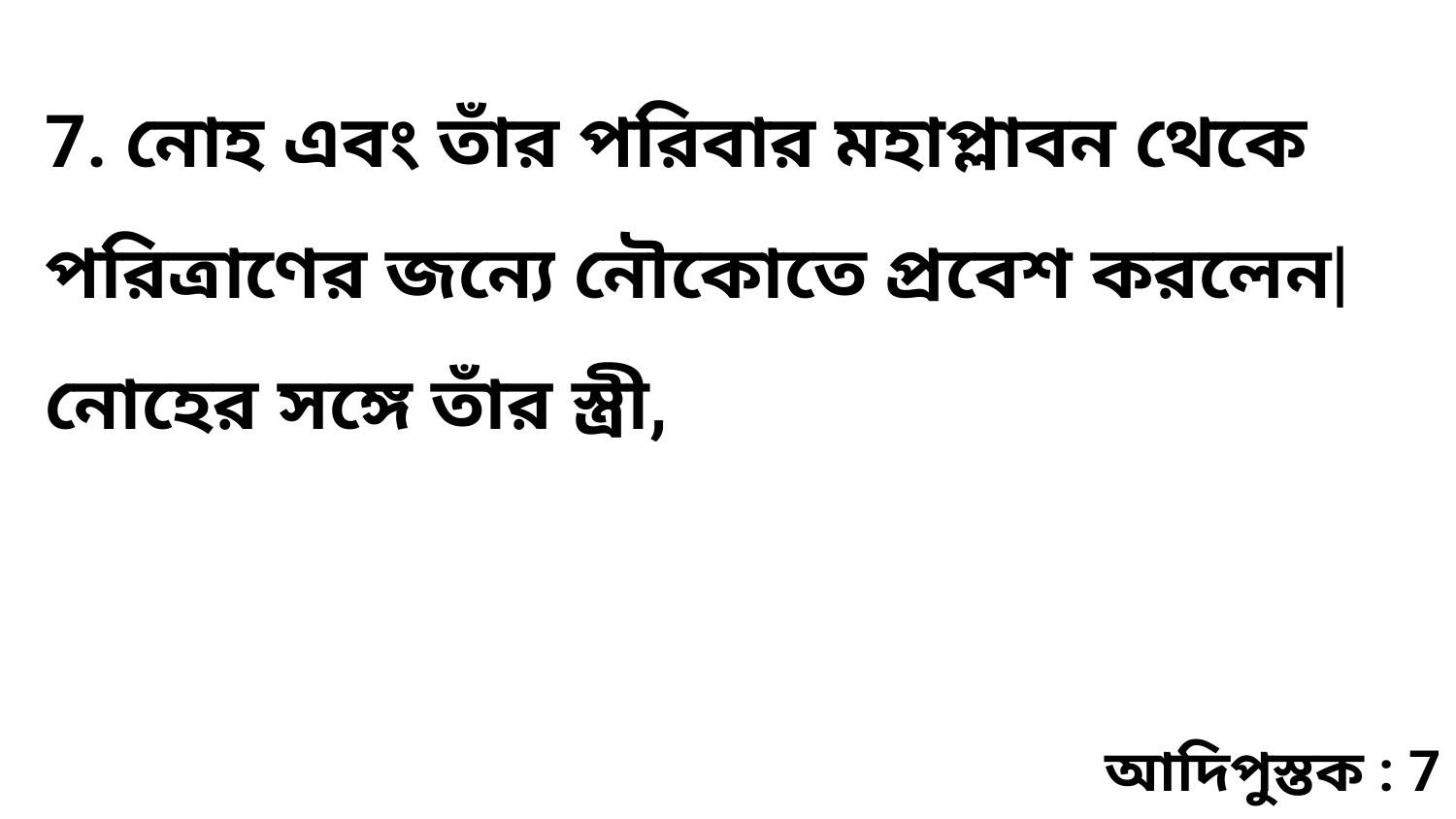

7. নোহ এবং তাঁর পরিবার মহাপ্লাবন থেকে পরিত্রাণের জন্যে নৌকোতে প্রবেশ করলেন| নোহের সঙ্গে তাঁর স্ত্রী,
আদিপুস্তক : 7